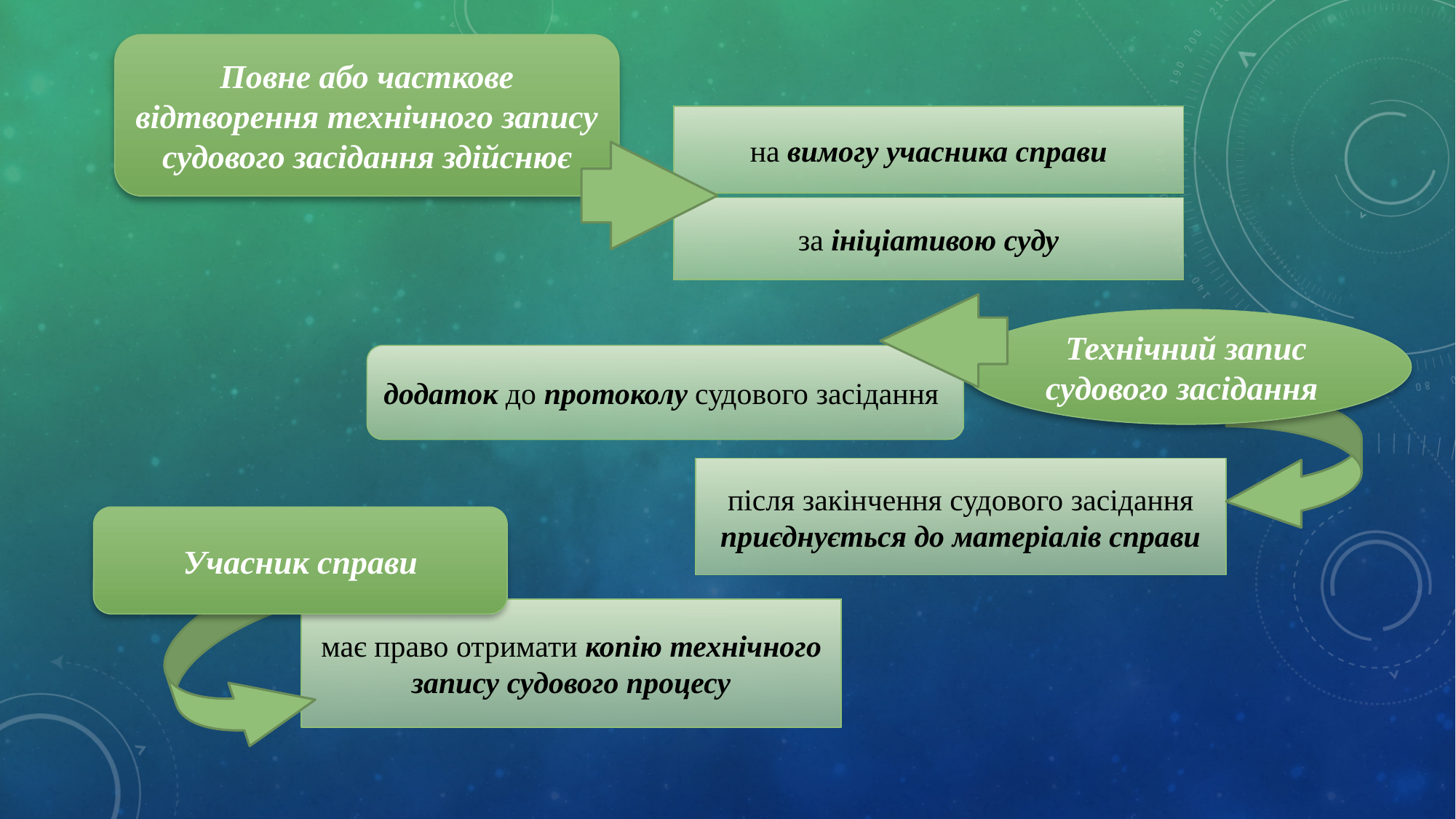

Повне або часткове відтворення технічного запису судового засідання здійснює
на вимогу учасника справи

за ініціативою суду

Технічний запис судового засідання
додаток до протоколу судового засідання

після закінчення судового засідання приєднується до матеріалів справи
Учасник справи

має право отримати копію технічного запису судового процесу